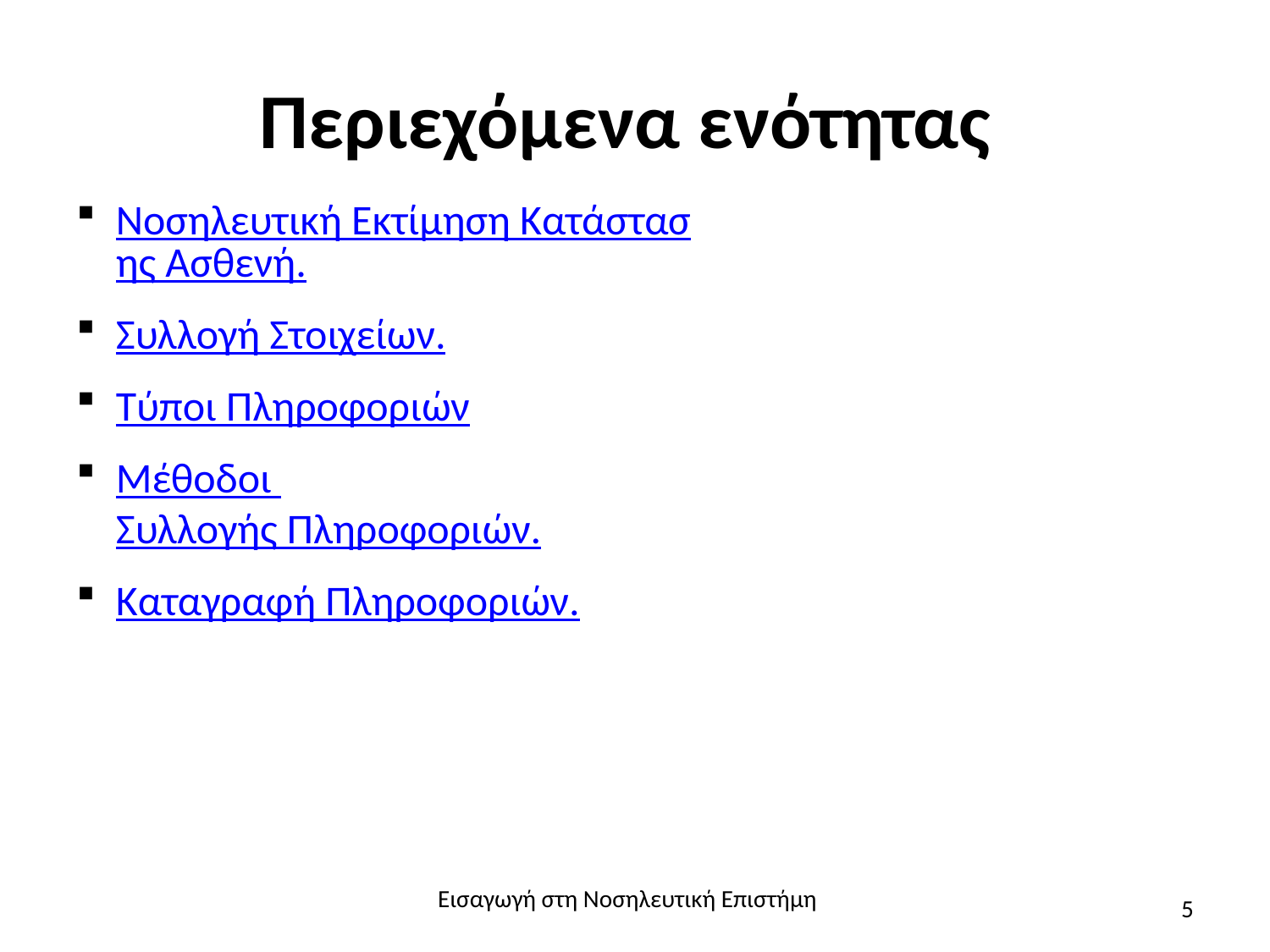

# Περιεχόμενα ενότητας
Νοσηλευτική Εκτίμηση Κατάστασης Ασθενή.
Συλλογή Στοιχείων.
Τύποι Πληροφοριών
Μέθοδοι Συλλογής Πληροφοριών.
Καταγραφή Πληροφοριών.

Εισαγωγή στη Νοσηλευτική Επιστήμη
5